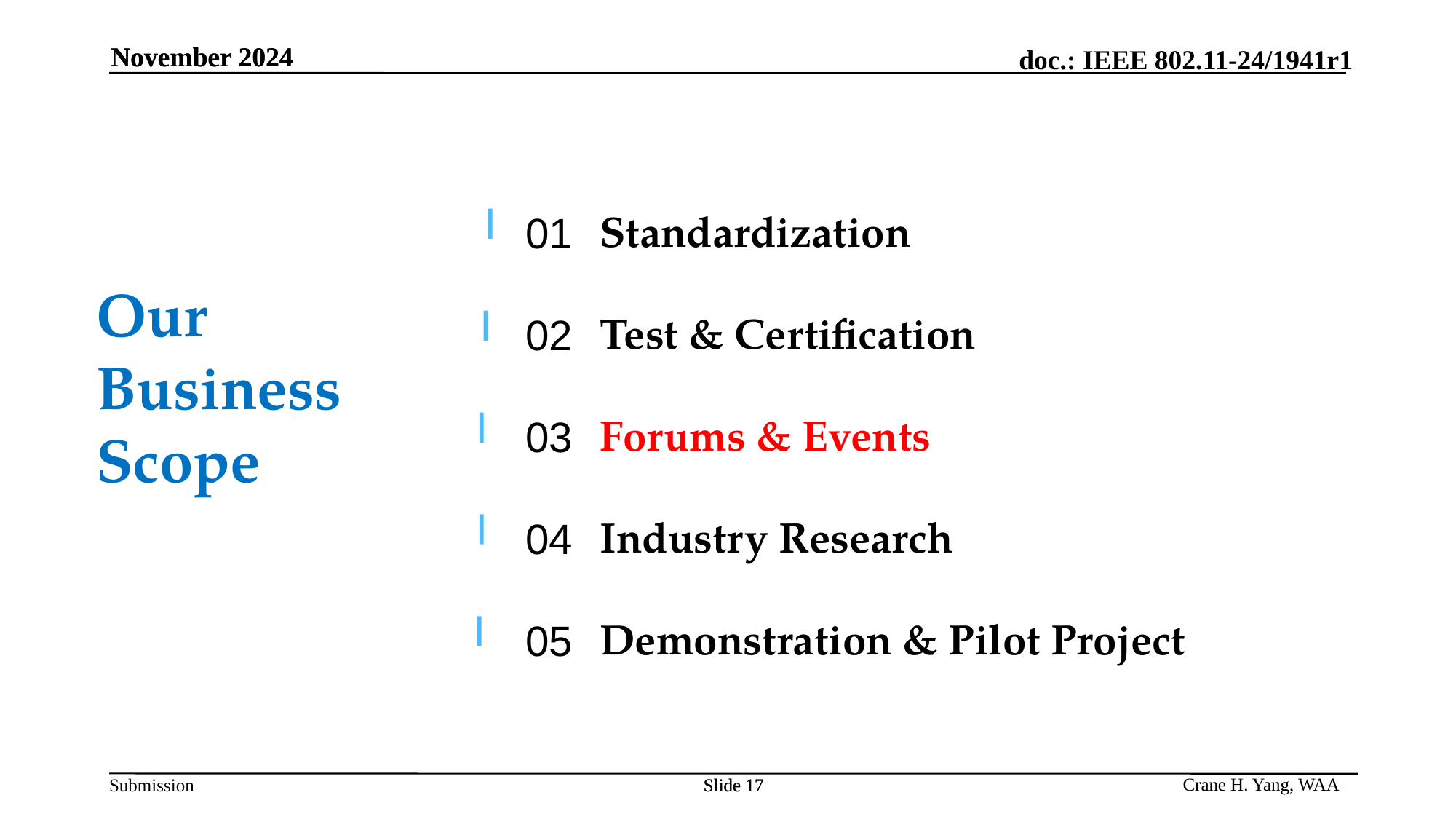

November 2024
November 2024
Standardization
Test & Certification
Forums & Events
Industry Research
Demonstration & Pilot Project
 01
 02
 03
 04
 05

Our Business
Scope

Crane H. Yang, WAA
Slide 17
Slide 17